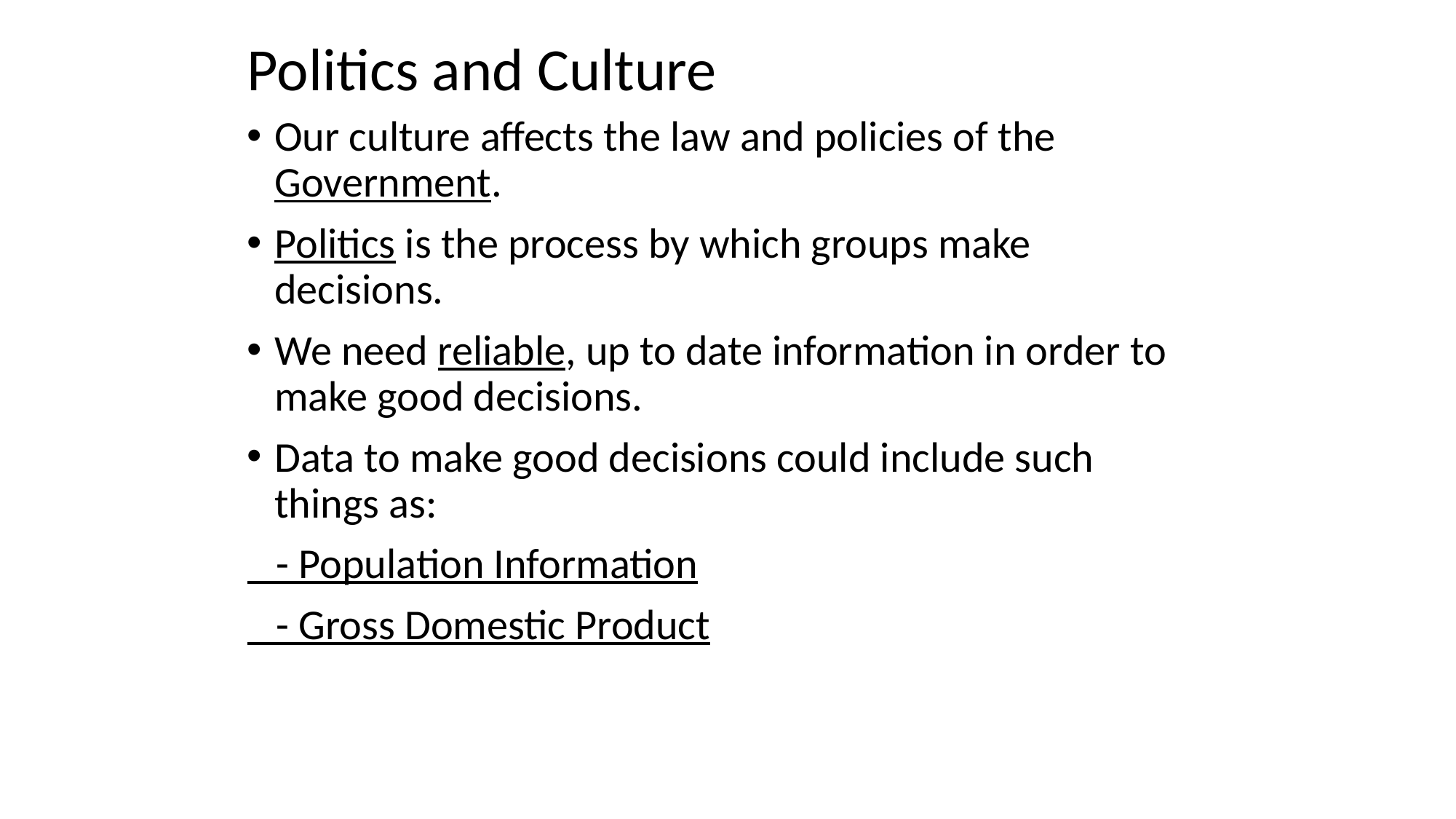

# Politics and Culture
Our culture affects the law and policies of the Government.
Politics is the process by which groups make decisions.
We need reliable, up to date information in order to make good decisions.
Data to make good decisions could include such things as:
   - Population Information
   - Gross Domestic Product